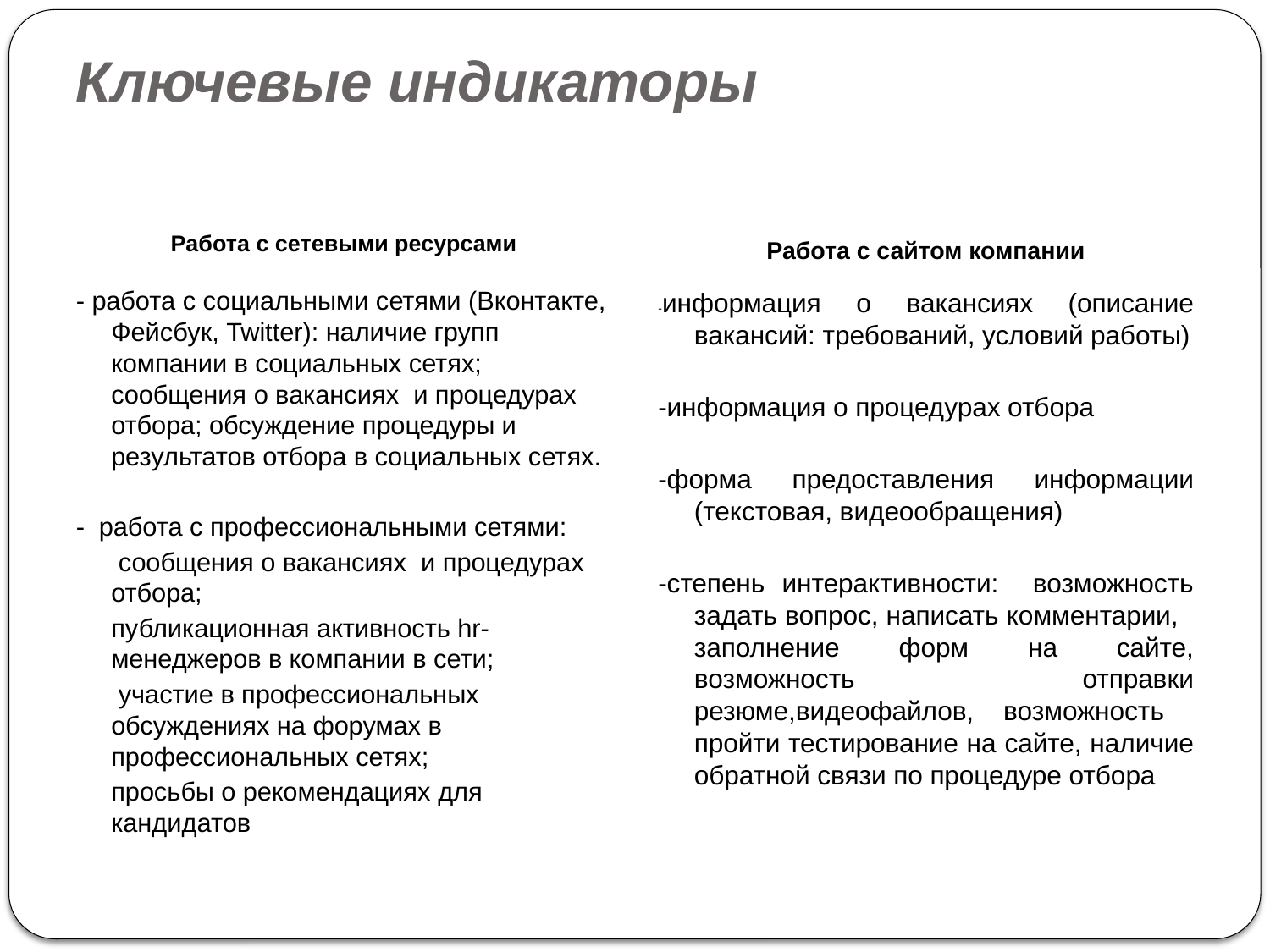

# Ключевые индикаторы

Работа с сетевыми ресурсами

- работа с социальными сетями (Вконтакте, Фейсбук, Twitter): наличие групп  компании в социальных сетях;  сообщения о вакансиях  и процедурах отбора; обсуждение процедуры и результатов отбора в социальных сетях.

-  работа с профессиональными сетями:
	 сообщения о вакансиях  и процедурах отбора;
	публикационная активность hr-менеджеров в компании в сети;
	 участие в профессиональных  обсуждениях на форумах в  профессиональных сетях;
	просьбы о рекомендациях для кандидатов

Работа с сайтом компании

-информация о вакансиях (описание вакансий: требований, условий работы)

-информация о процедурах отбора

-форма предоставления информации (текстовая, видеообращения)

-степень интерактивности:  возможность задать вопрос, написать комментарии,   заполнение форм на сайте, возможность отправки резюме,видеофайлов, возможность  пройти тестирование на сайте, наличие обратной связи по процедуре отбора